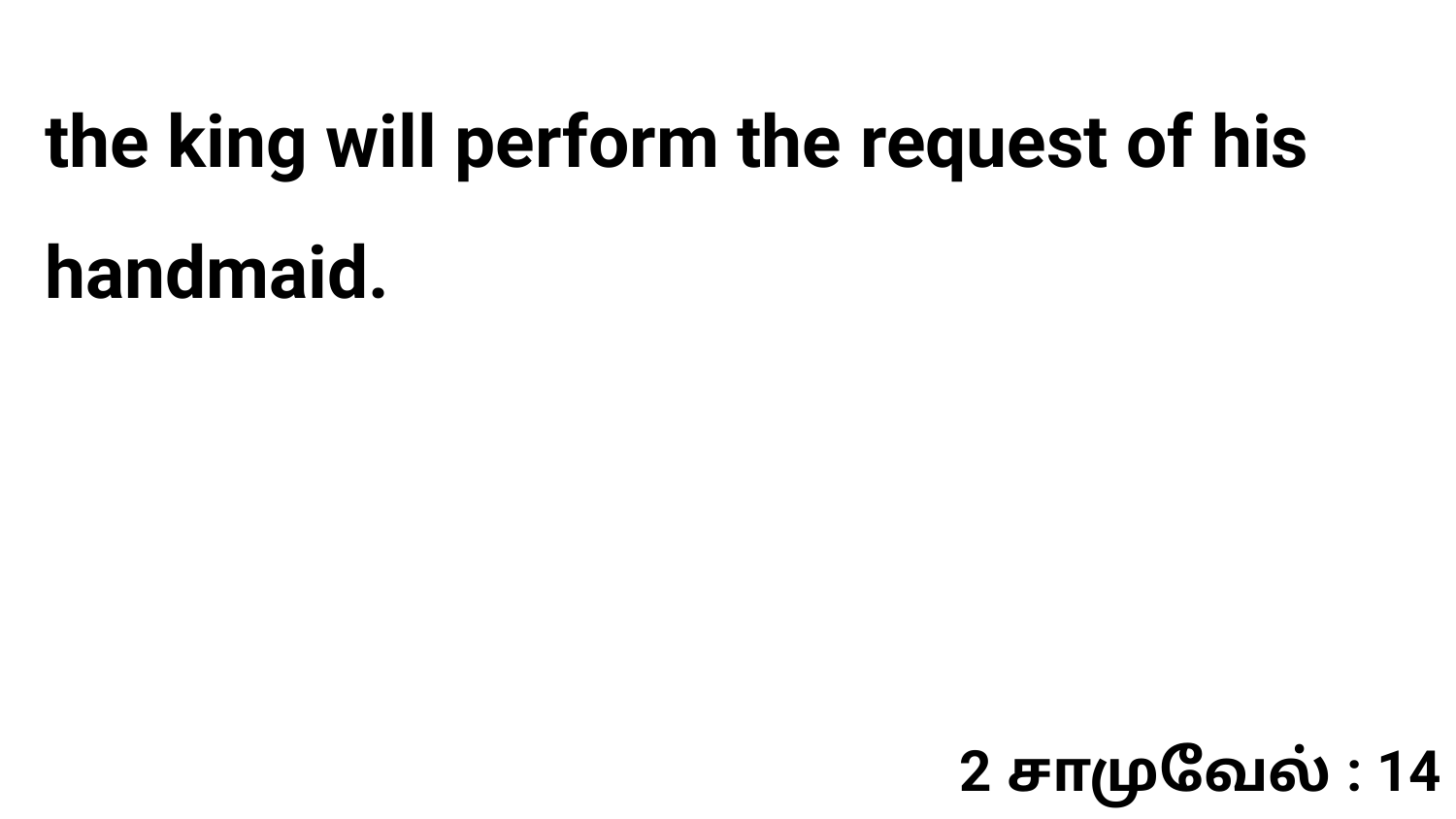

the king will perform the request of his handmaid.
2 சாமுவேல் : 14